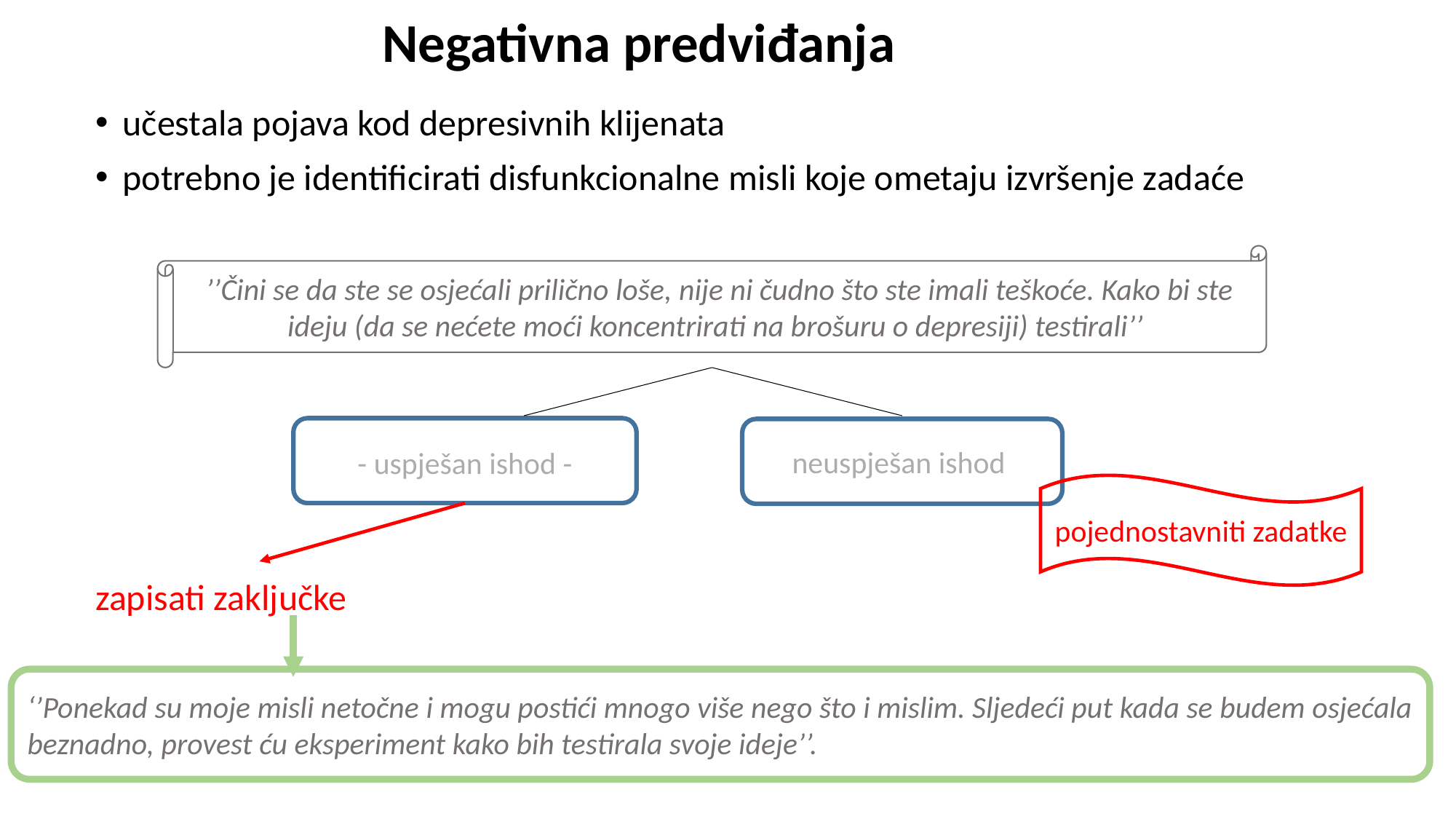

# Negativna predviđanja
učestala pojava kod depresivnih klijenata
potrebno je identificirati disfunkcionalne misli koje ometaju izvršenje zadaće

zapisati zaključke

‘’’Čini se da ste se osjećali prilično loše, nije ni čudno što ste imali teškoće. Kako bi ste ideju (da se nećete moći koncentrirati na brošuru o depresiji) testirali’’
 -
- uspješan ishod -

- neuspješan ishod -
pojednostavniti zadatke
‘’Ponekad su moje misli netočne i mogu postići mnogo više nego što i mislim. Sljedeći put kada se budem osjećala beznadno, provest ću eksperiment kako bih testirala svoje ideje’’.